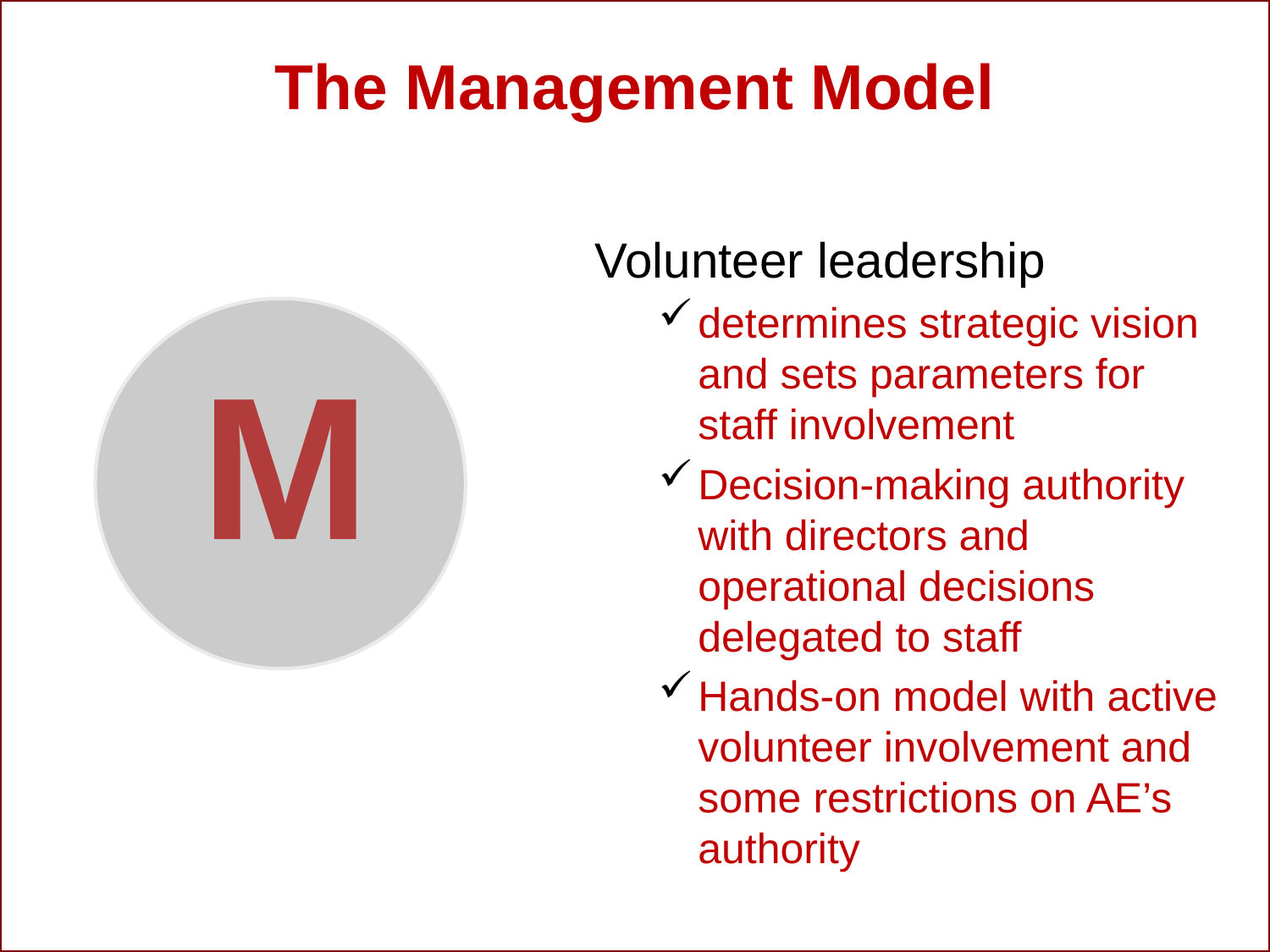

# The Management Model
Volunteer leadership
determines strategic vision and sets parameters for staff involvement
Decision-making authority with directors and operational decisions delegated to staff
Hands-on model with active volunteer involvement and some restrictions on AE’s authority

m
14